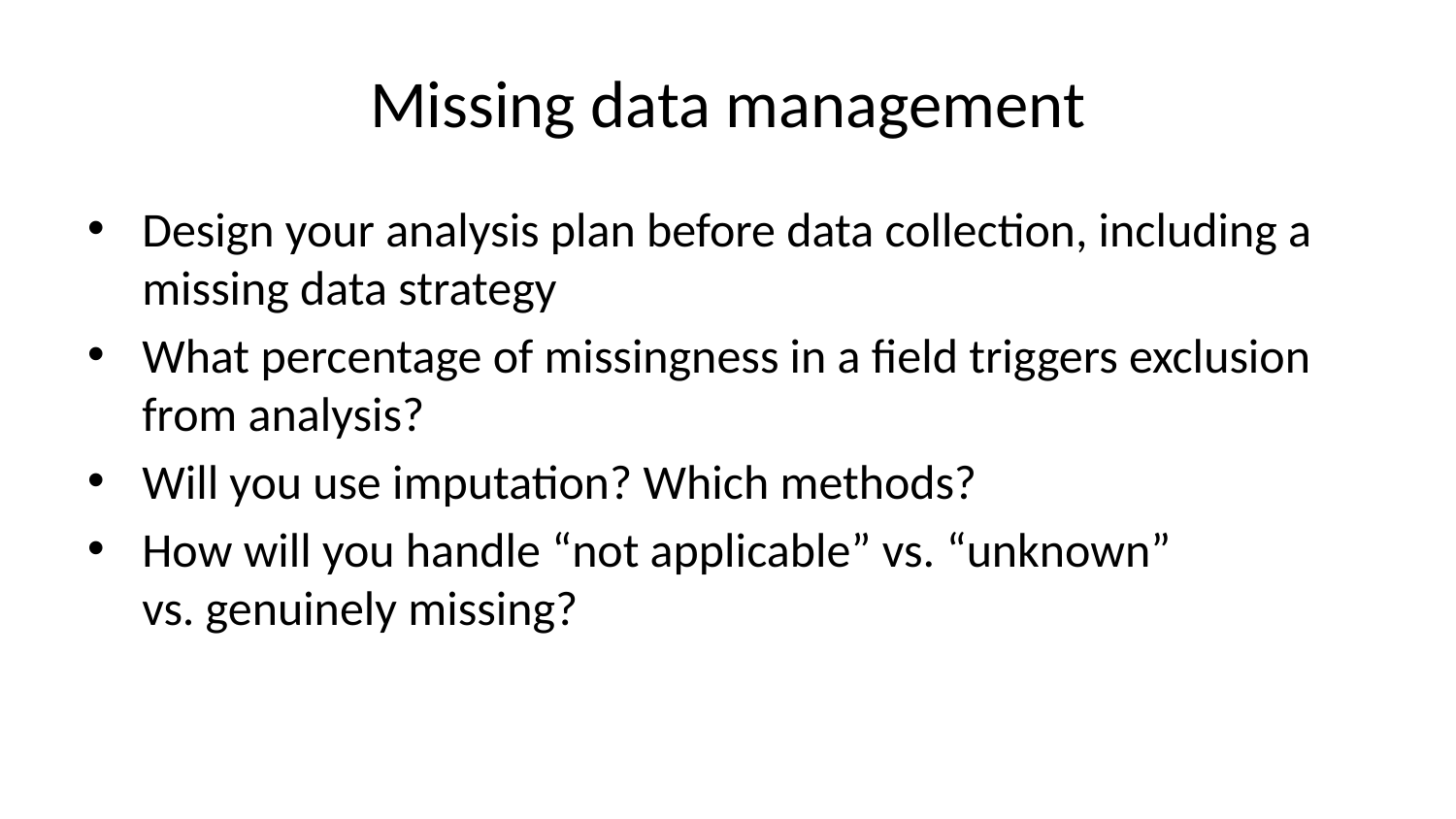

# Missing data management
Design your analysis plan before data collection, including a missing data strategy
What percentage of missingness in a field triggers exclusion from analysis?
Will you use imputation? Which methods?
How will you handle “not applicable” vs. “unknown” vs. genuinely missing?